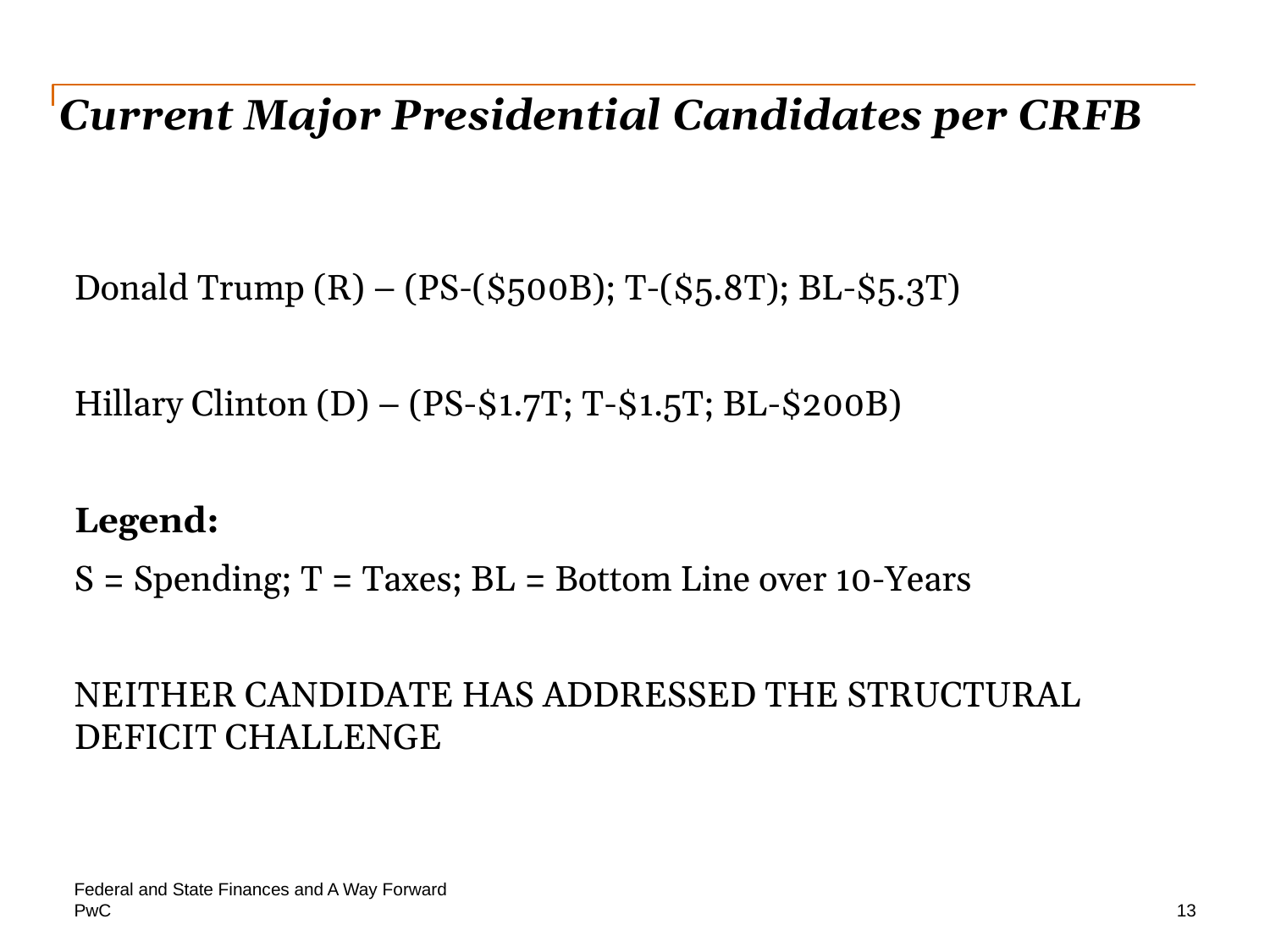

# Current Major Presidential Candidates per CRFB

Donald Trump (R) – (PS-($500B); T-($5.8T); BL-$5.3T)

Hillary Clinton (D) – (PS-$1.7T; T-$1.5T; BL-$200B)

Legend:
S = Spending; T = Taxes; BL = Bottom Line over 10-Years

NEITHER CANDIDATE HAS ADDRESSED THE STRUCTURAL DEFICIT CHALLENGE

Federal and State Finances and A Way Forward
13